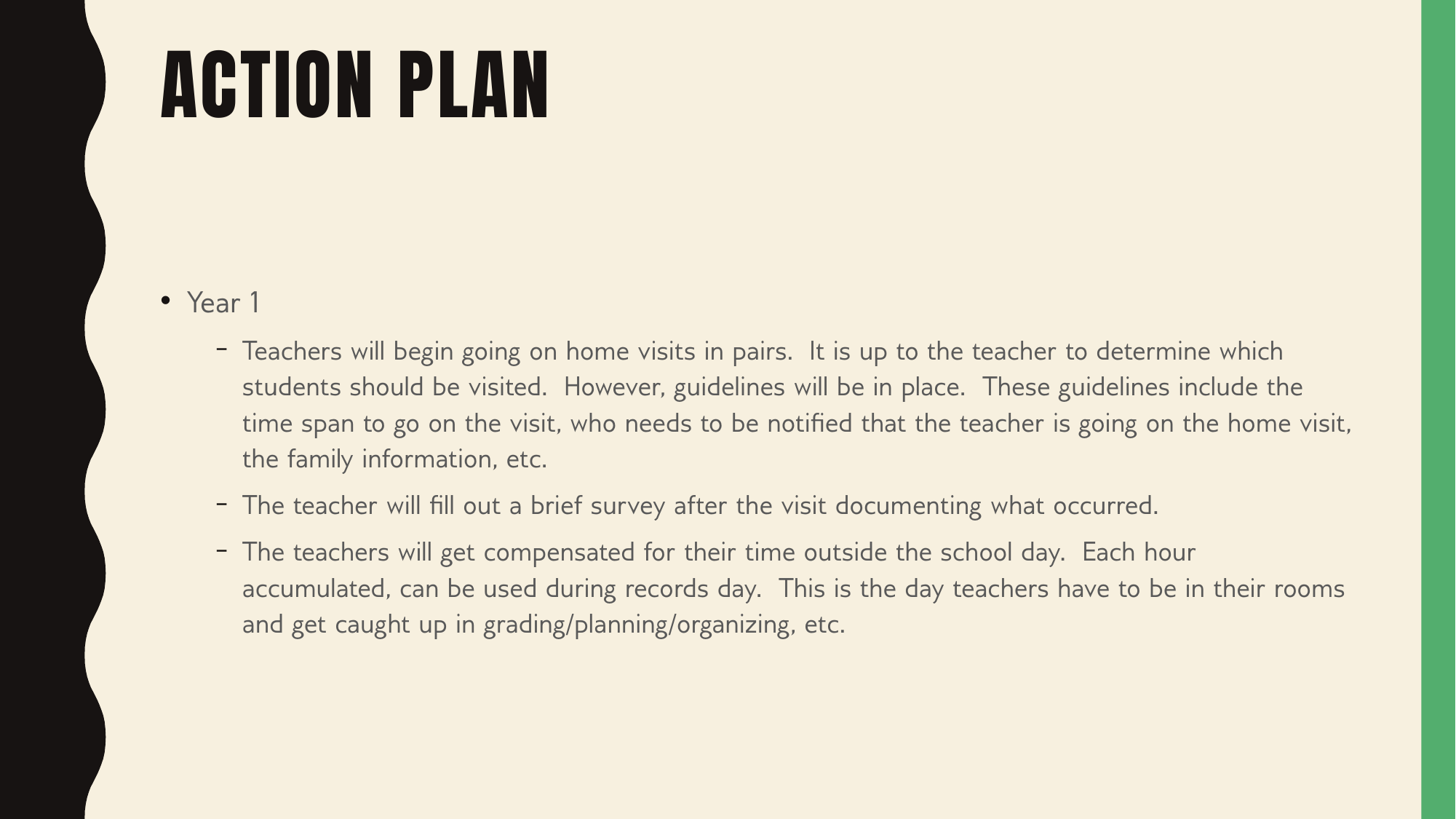

# Action Plan
Year 1
Teachers will begin going on home visits in pairs.  It is up to the teacher to determine which students should be visited.  However, guidelines will be in place.  These guidelines include the time span to go on the visit, who needs to be notified that the teacher is going on the home visit, the family information, etc.
The teacher will fill out a brief survey after the visit documenting what occurred.
The teachers will get compensated for their time outside the school day.  Each hour accumulated, can be used during records day.  This is the day teachers have to be in their rooms and get caught up in grading/planning/organizing, etc.